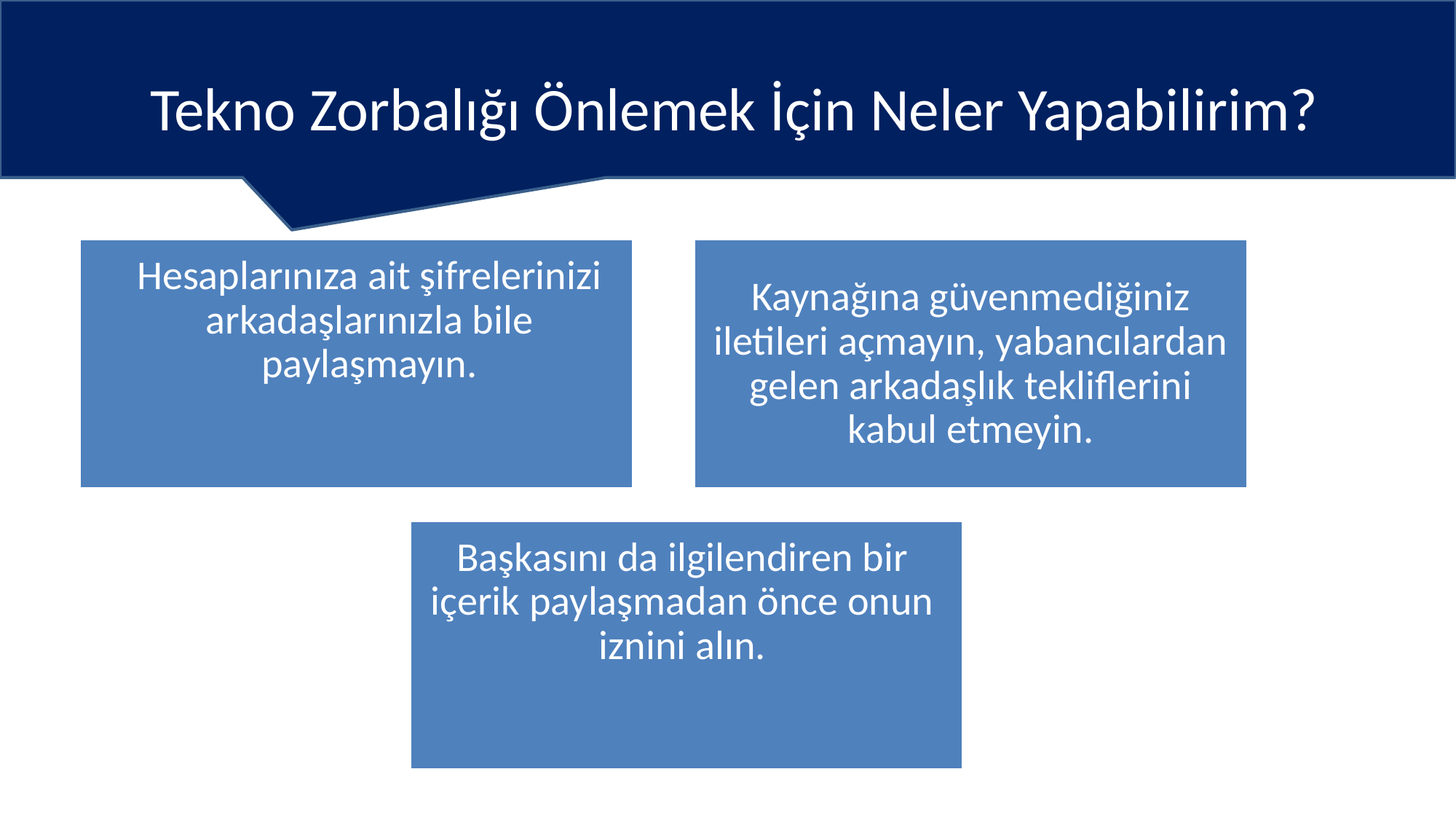

# Tekno Zorbalığı Önlemek İçin Neler Yapabilirim?

Kaynağına güvenmediğiniz iletileri açmayın, yabancılardan gelen arkadaşlık tekliflerini kabul etmeyin.
Hesaplarınıza ait şifrelerinizi arkadaşlarınızla bile paylaşmayın.

Başkasını da ilgilendiren bir içerik paylaşmadan önce onun iznini alın.